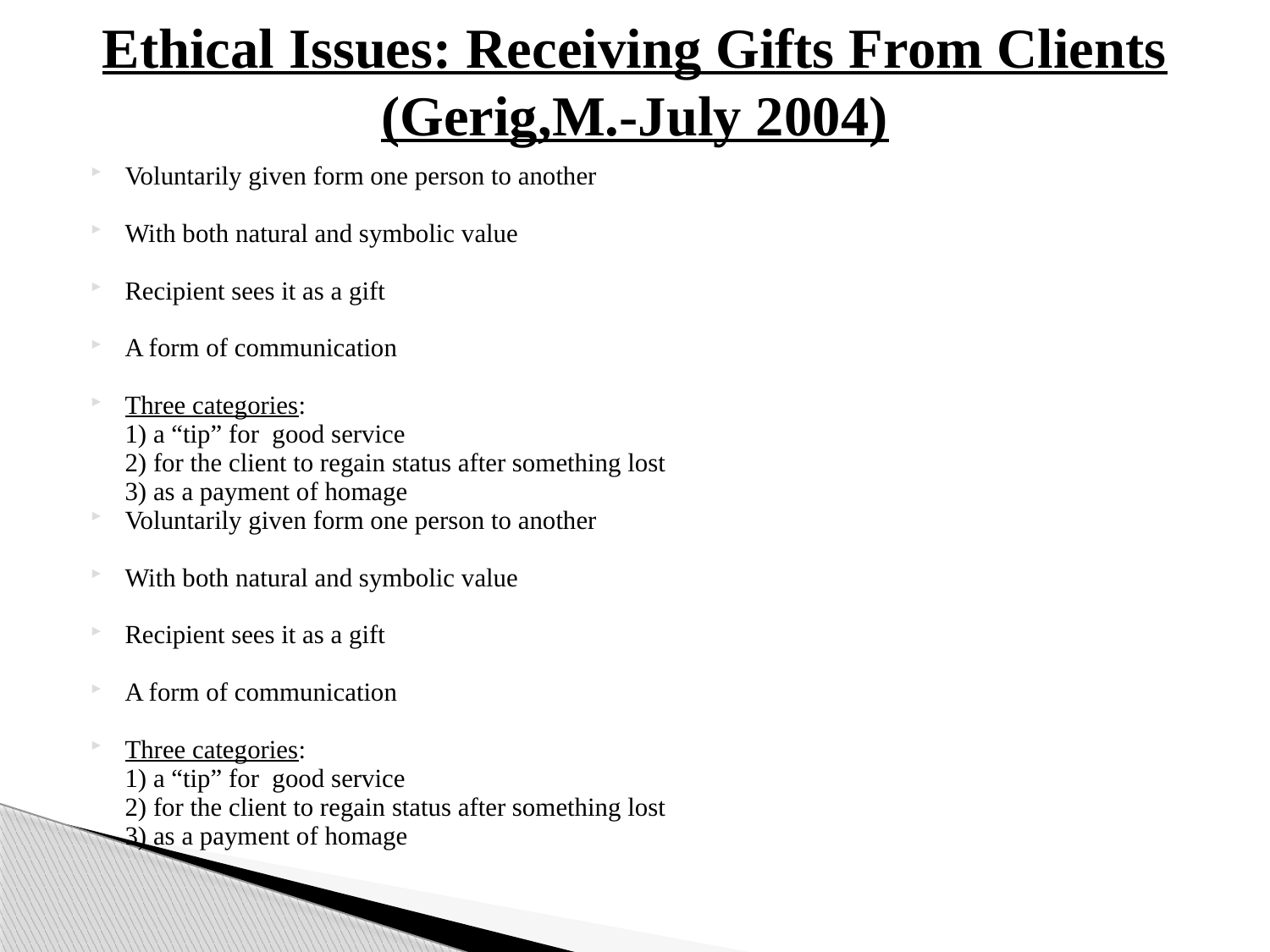

# Ethical Issues: Receiving Gifts From Clients (Gerig,M.-July 2004)
Voluntarily given form one person to another

With both natural and symbolic value

Recipient sees it as a gift

A form of communication

Three categories:
	1) a “tip” for  good service
	2) for the client to regain status after something lost
	3) as a payment of homage
Voluntarily given form one person to another

With both natural and symbolic value

Recipient sees it as a gift

A form of communication

Three categories:
	1) a “tip” for  good service
	2) for the client to regain status after something lost
	3) as a payment of homage